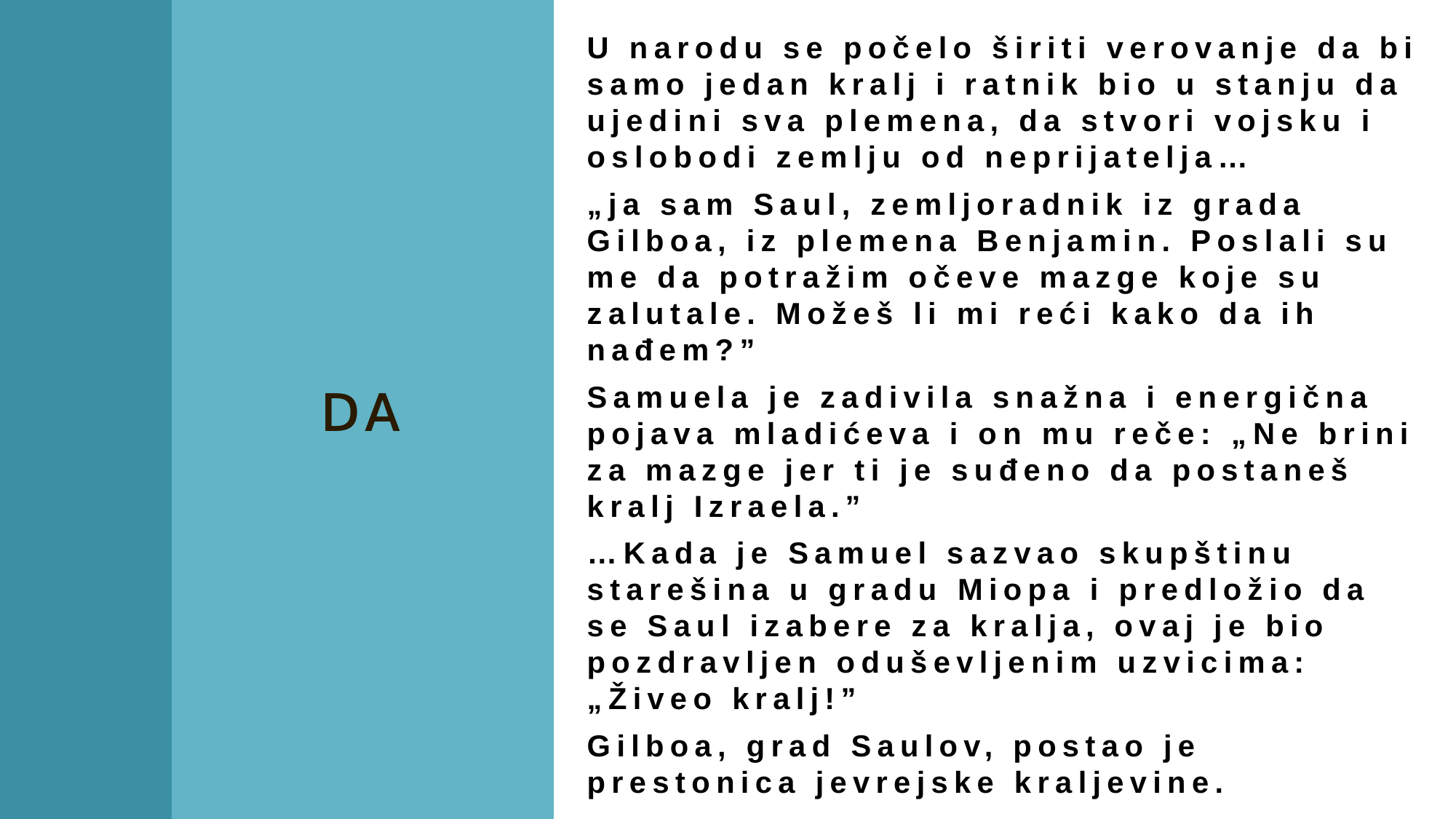

U narodu se počelo širiti verovanje da bi samo jedan kralj i ratnik bio u stanju da ujedini sva plemena, da stvori vojsku i oslobodi zemlju od neprijatelja…
„ja sam Saul, zemljoradnik iz grada Gilboa, iz plemena Benjamin. Poslali su me da potražim očeve mazge koje su zalutale. Možeš li mi reći kako da ih nađem?”
Samuela je zadivila snažna i energična pojava mladićeva i on mu reče: „Ne brini za mazge jer ti je suđeno da postaneš kralj Izraela.”
…Kada je Samuel sazvao skupštinu starešina u gradu Miopa i predložio da se Saul izabere za kralja, ovaj je bio pozdravljen oduševljenim uzvicima: „Živeo kralj!”
Gilboa, grad Saulov, postao je prestonica jevrejske kraljevine.
DA